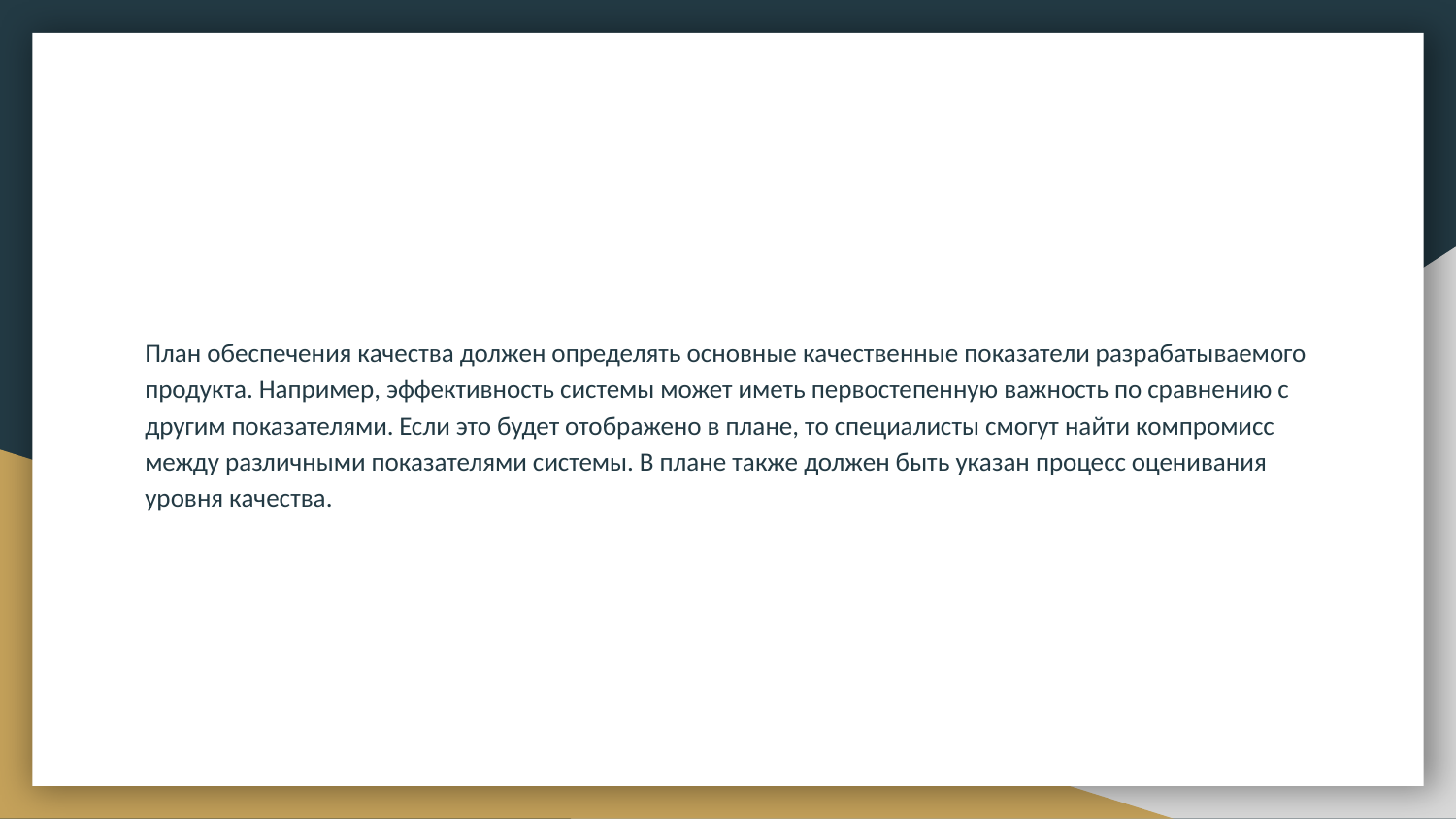

#
План обеспечения качества должен определять основные качественные показатели разрабатываемого продукта. Например, эффективность системы может иметь первостепенную важность по сравнению с другим показателями. Если это будет отображено в плане, то специалисты смогут найти компромисс между различными показателями системы. В плане также должен быть указан процесс оценивания уровня качества.